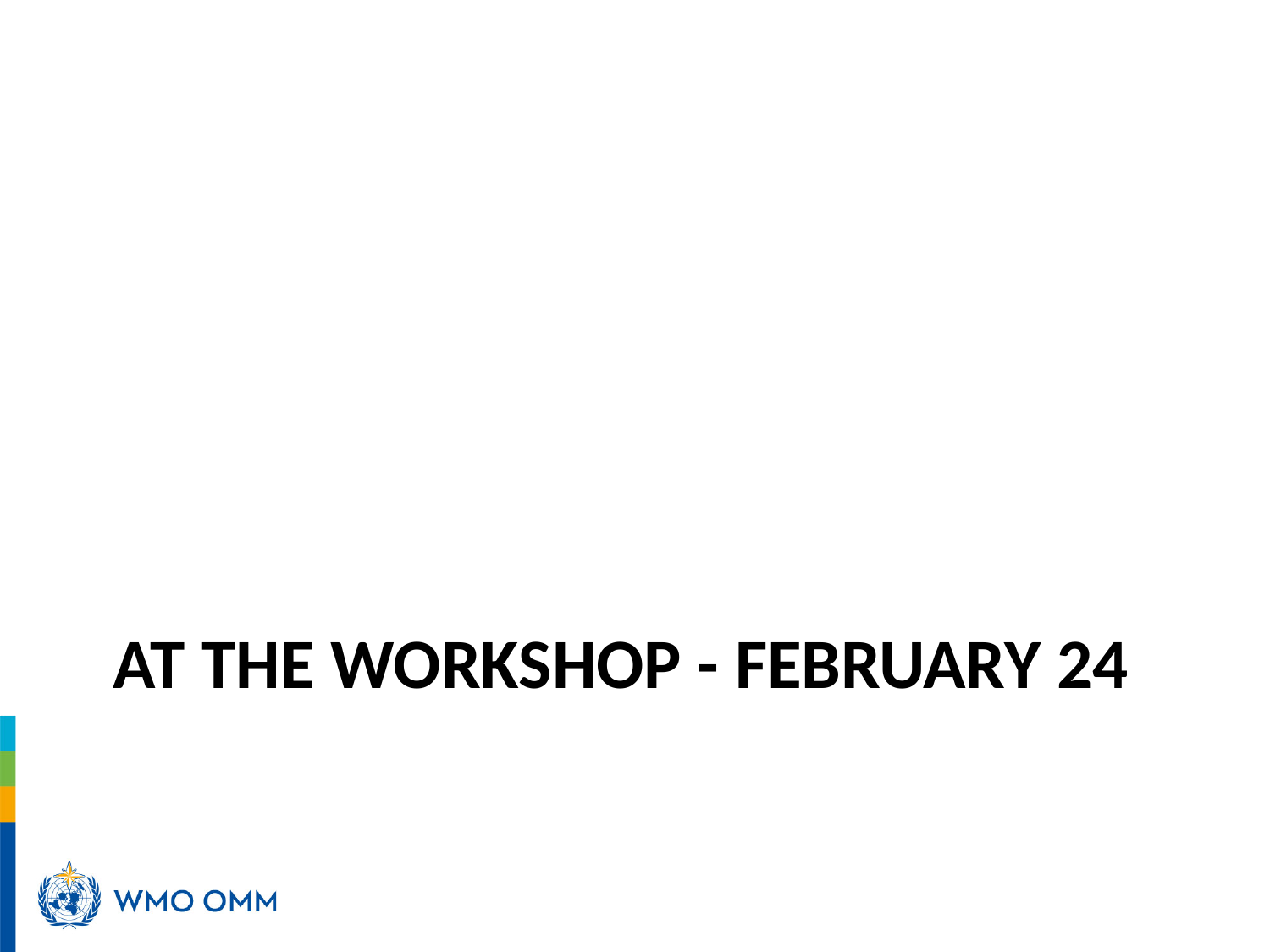

# At the WOrKSHOp - February 24